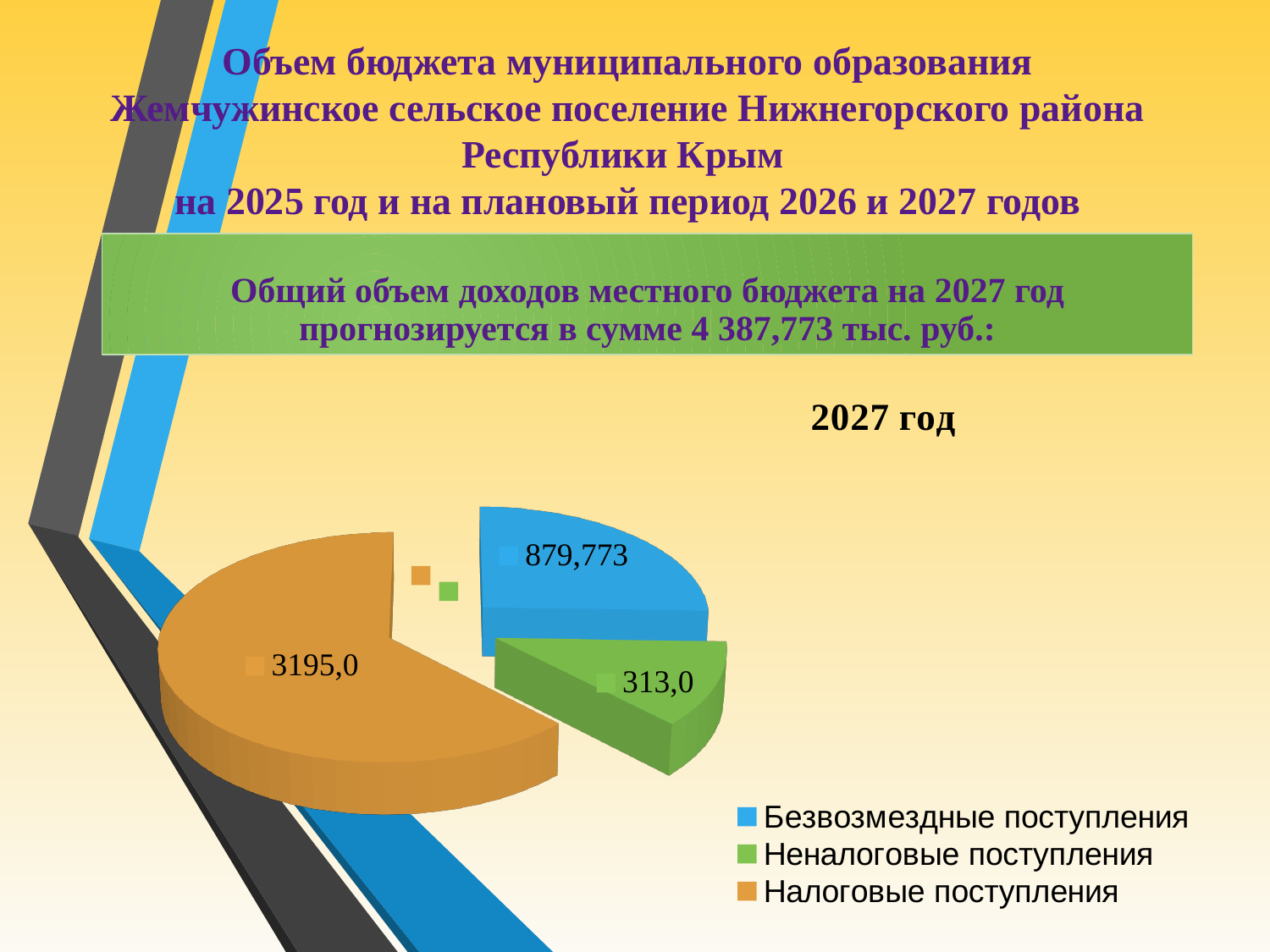

# Объем бюджета муниципального образования Жемчужинское сельское поселение Нижнегорского района Республики Крым на 2025 год и на плановый период 2026 и 2027 годов
Общий объем доходов местного бюджета на 2027 год прогнозируется в сумме 4 387,773 тыс. руб.:

[unsupported chart]